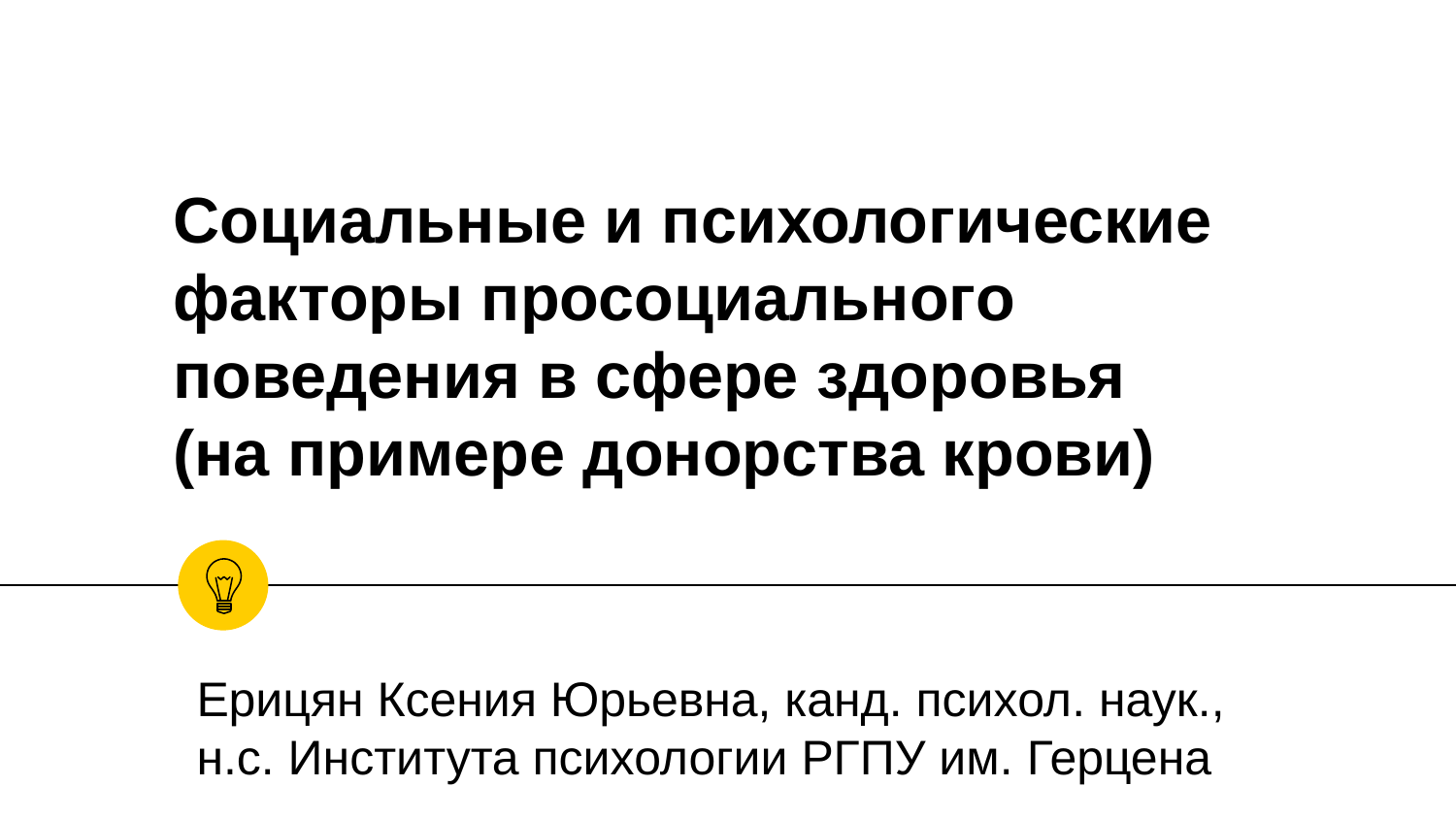

# Социальные и психологические факторы просоциального поведения в сфере здоровья (на примере донорства крови)

Ерицян Ксения Юрьевна, канд. психол. наук., н.с. Института психологии РГПУ им. Герцена